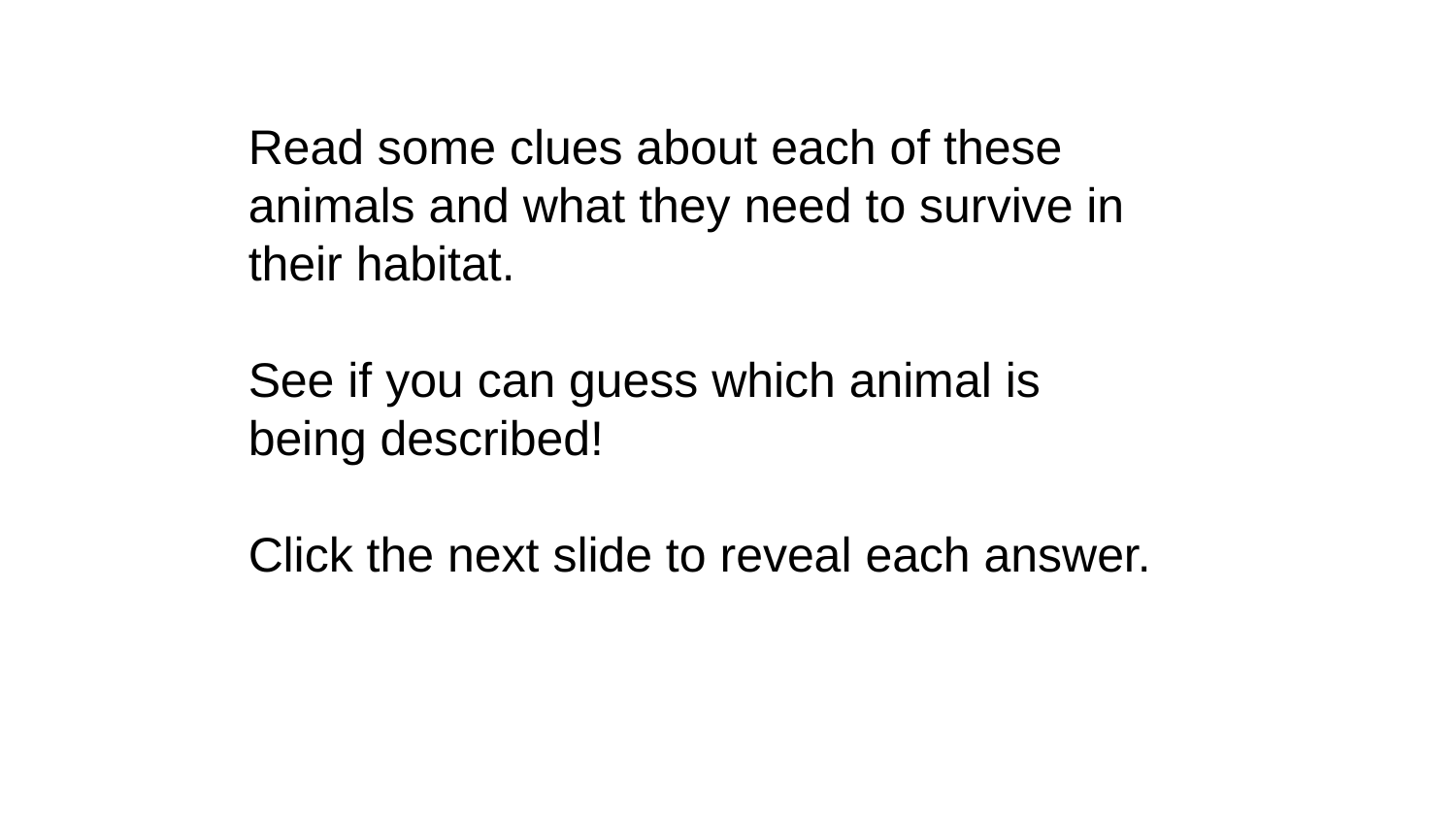

Read some clues about each of these animals and what they need to survive in their habitat.

See if you can guess which animal is being described!

Click the next slide to reveal each answer.